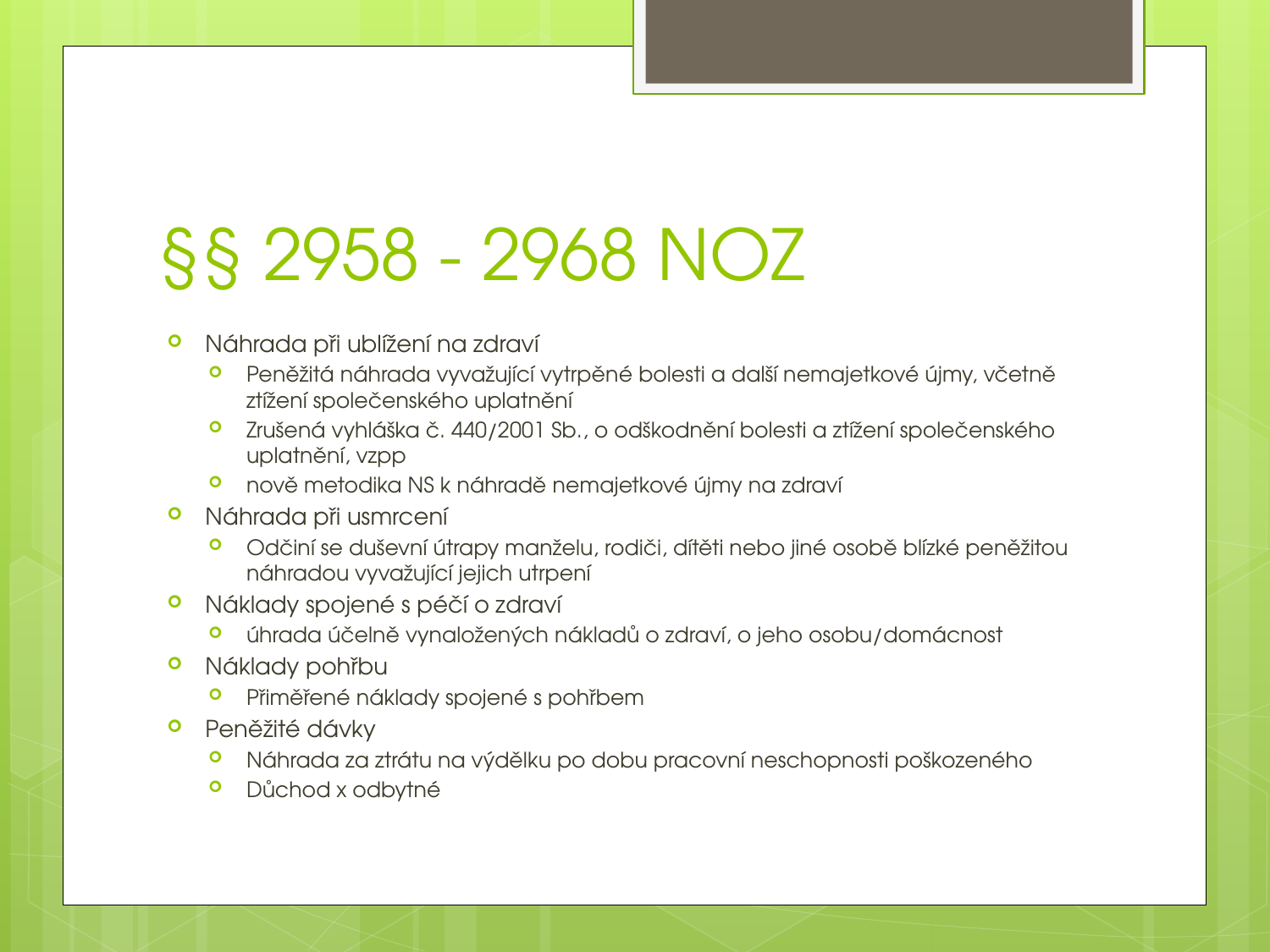

# §§ 2958 - 2968 NOZ
Náhrada při ublížení na zdraví
Peněžitá náhrada vyvažující vytrpěné bolesti a další nemajetkové újmy, včetně ztížení společenského uplatnění
Zrušená vyhláška č. 440/2001 Sb., o odškodnění bolesti a ztížení společenského uplatnění, vzpp
nově metodika NS k náhradě nemajetkové újmy na zdraví
Náhrada při usmrcení
Odčiní se duševní útrapy manželu, rodiči, dítěti nebo jiné osobě blízké peněžitou náhradou vyvažující jejich utrpení
Náklady spojené s péčí o zdraví
úhrada účelně vynaložených nákladů o zdraví, o jeho osobu/domácnost
Náklady pohřbu
Přiměřené náklady spojené s pohřbem
Peněžité dávky
Náhrada za ztrátu na výdělku po dobu pracovní neschopnosti poškozeného
Důchod x odbytné